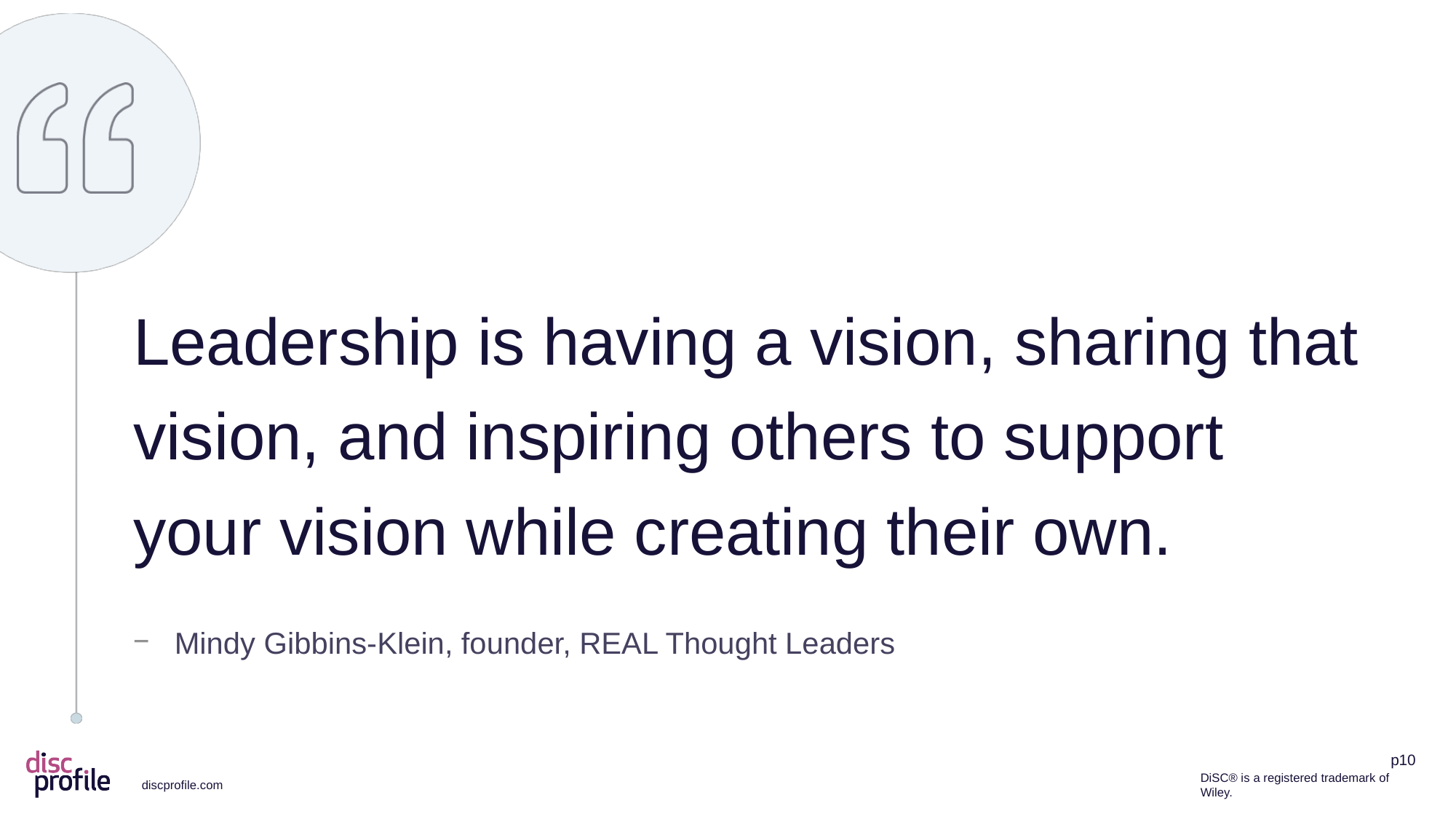

Leadership is having a vision, sharing that vision, and inspiring others to support your vision while creating their own.
Mindy Gibbins-Klein, founder, REAL Thought Leaders